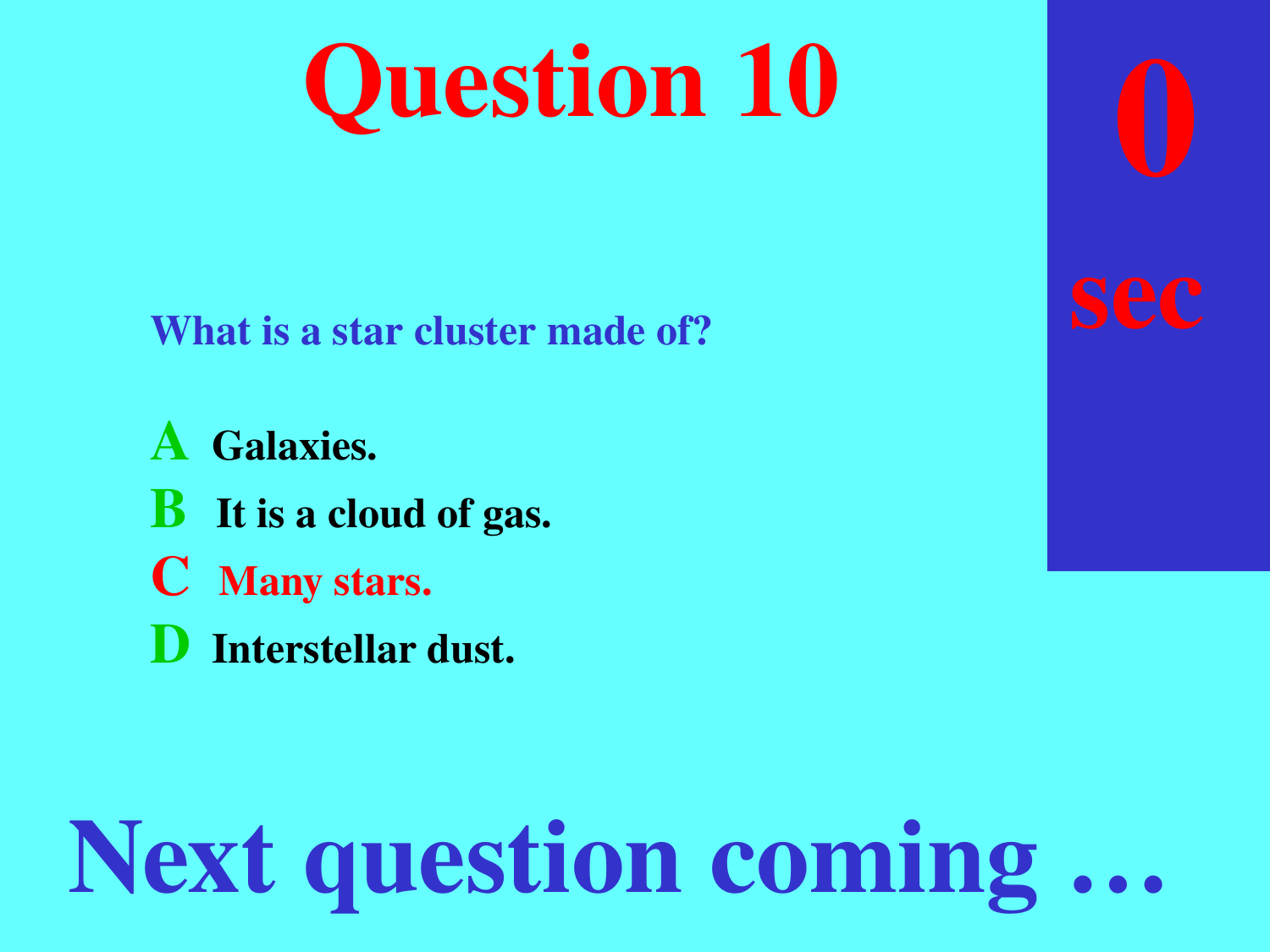

sec
30
29
28
27
26
25
24
23
22
21
20
18
17
16
15
14
13
12
11
10
 9
 8
 7
 6
 5
 4
 3
 2
 1
 0
19
# Question 10
What is a star cluster made of?

A  Galaxies.
B  It is a cloud of gas.
C  Many stars.
D  Interstellar dust.
Next question coming …